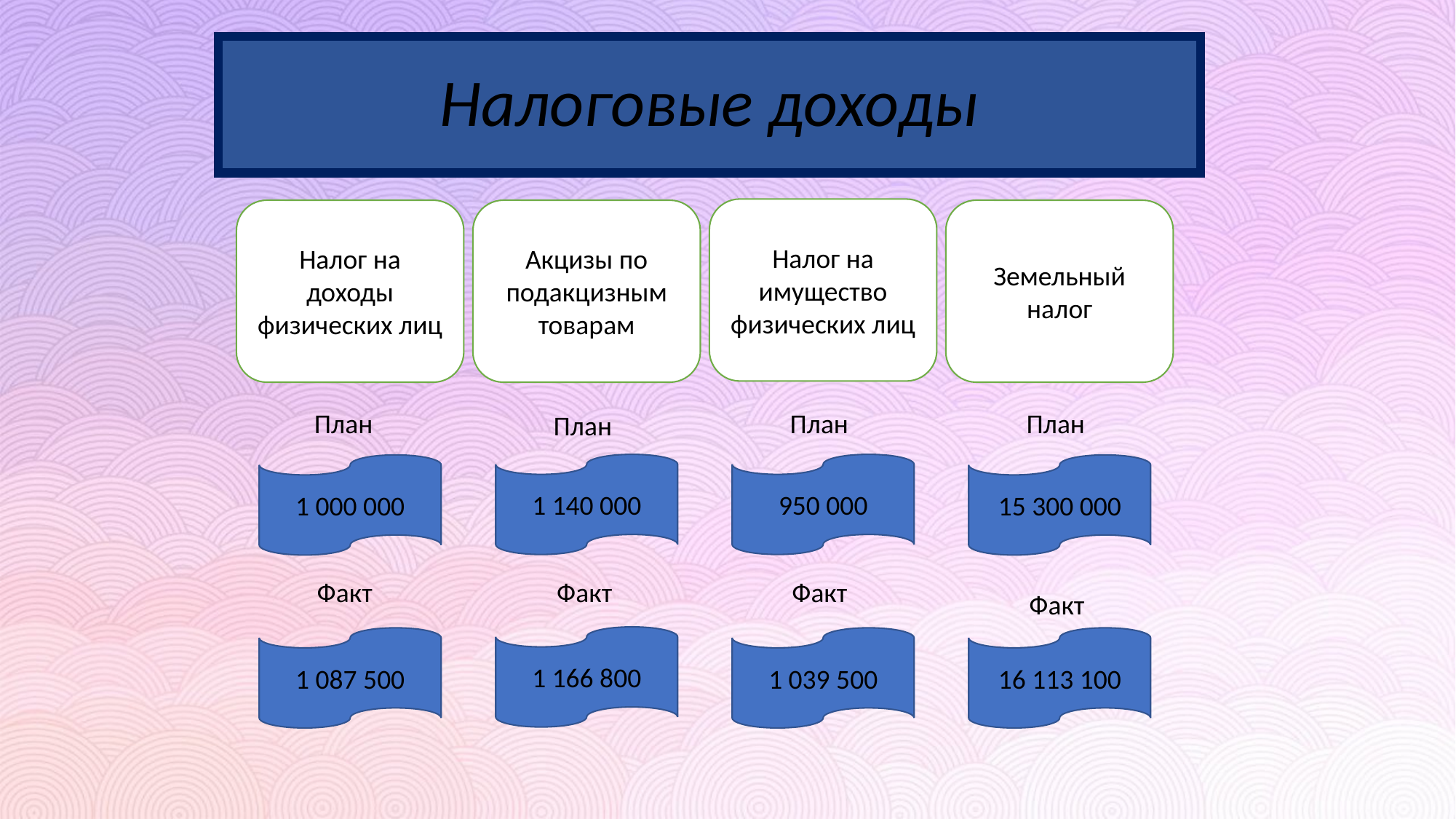

# Налоговые доходы
Налог на имущество физических лиц
Налог на доходы физических лиц
Акцизы по подакцизным товарам
Земельный налог
План
План
План
План
1 140 000
950 000
1 000 000
15 300 000
Факт
Факт
Факт
Факт
1 166 800
1 087 500
1 039 500
16 113 100